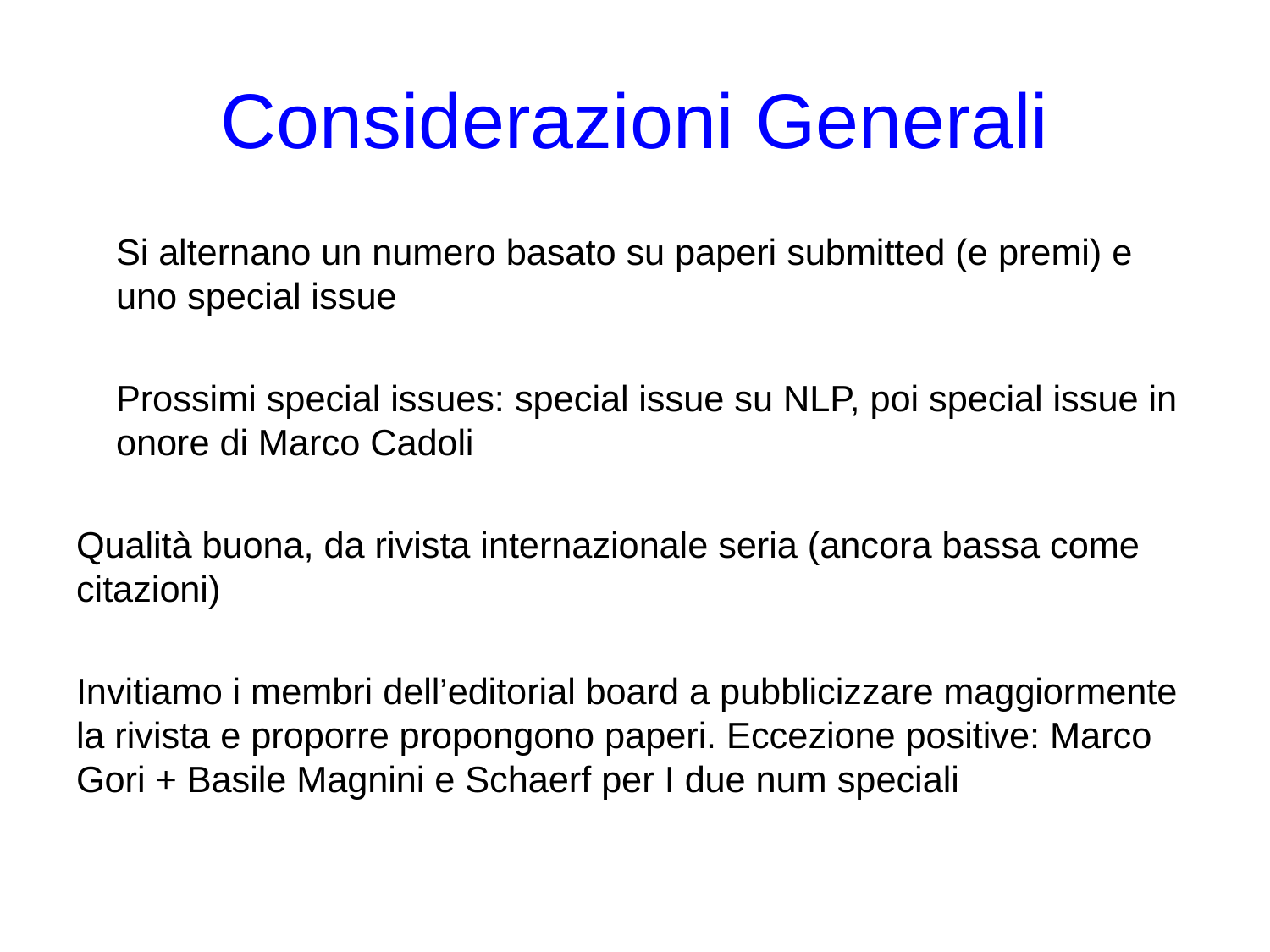

# Considerazioni Generali
	Si alternano un numero basato su paperi submitted (e premi) e uno special issue

	Prossimi special issues: special issue su NLP, poi special issue in onore di Marco Cadoli

Qualità buona, da rivista internazionale seria (ancora bassa come citazioni)

Invitiamo i membri dell’editorial board a pubblicizzare maggiormente la rivista e proporre propongono paperi. Eccezione positive: Marco Gori + Basile Magnini e Schaerf per I due num speciali